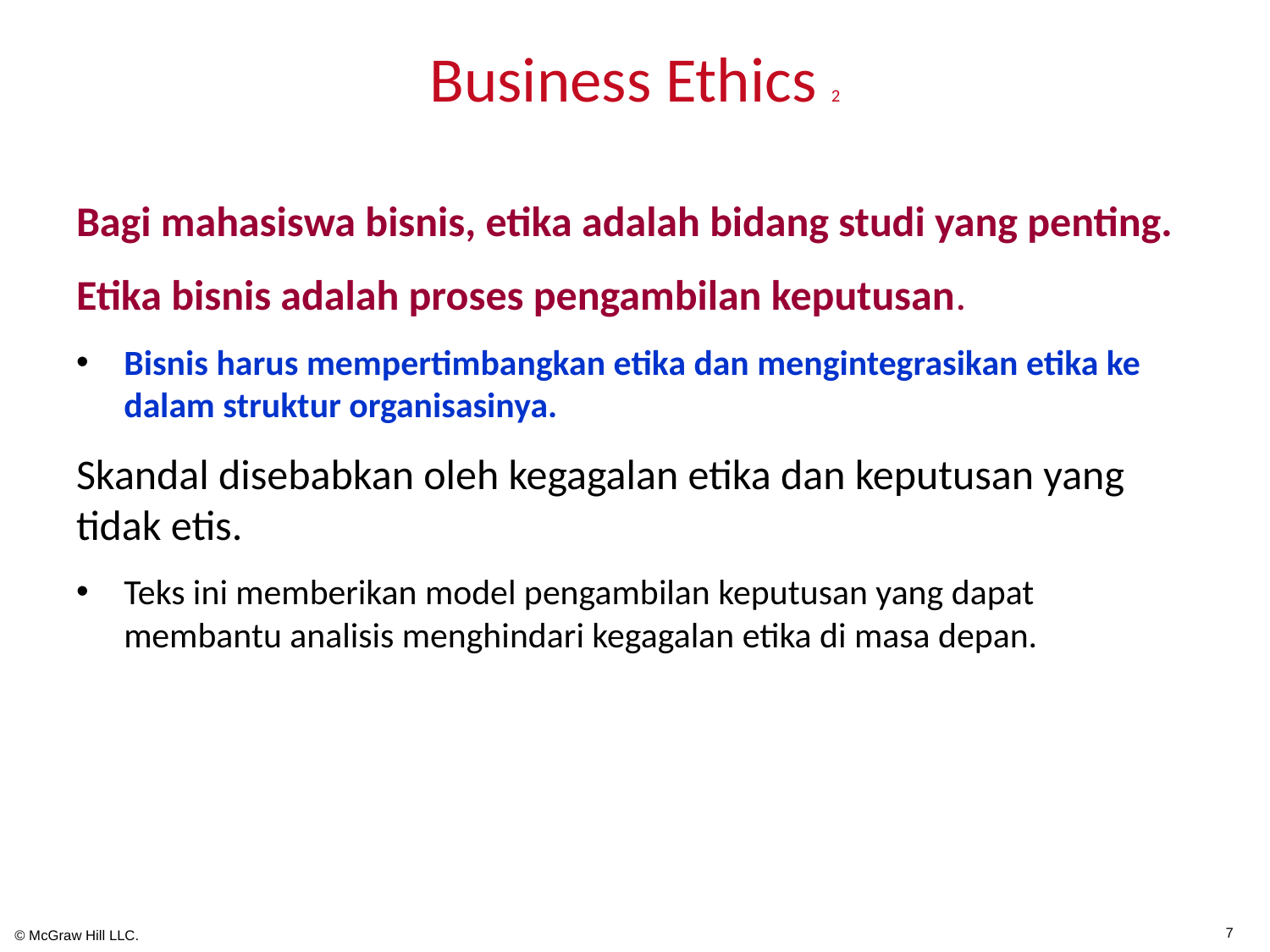

# Business Ethics 2

Bagi mahasiswa bisnis, etika adalah bidang studi yang penting.
Etika bisnis adalah proses pengambilan keputusan.
Bisnis harus mempertimbangkan etika dan mengintegrasikan etika ke dalam struktur organisasinya.
Skandal disebabkan oleh kegagalan etika dan keputusan yang tidak etis.
Teks ini memberikan model pengambilan keputusan yang dapat membantu analisis menghindari kegagalan etika di masa depan.
7